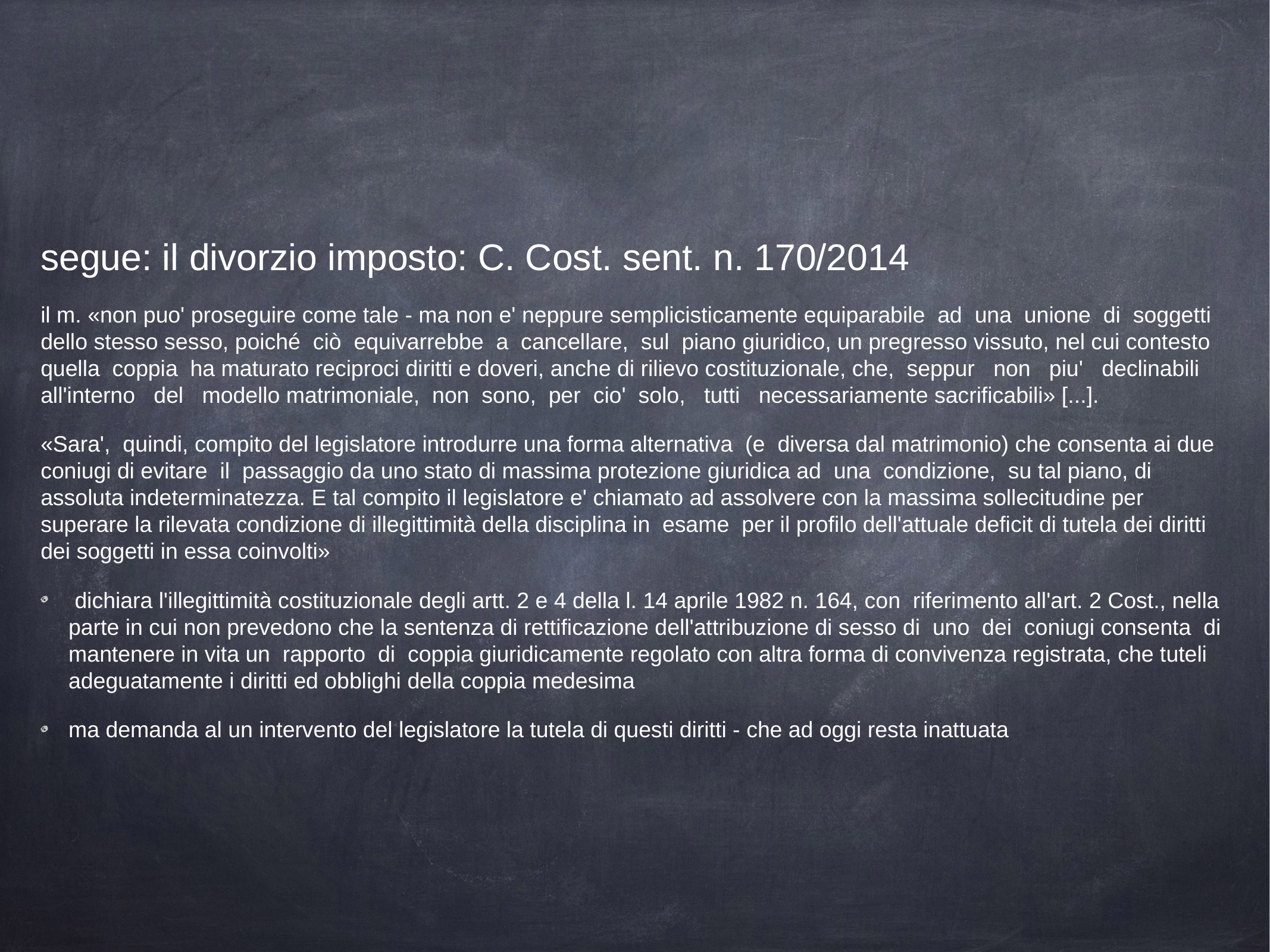

segue: il divorzio imposto: C. Cost. sent. n. 170/2014
il m. «non puo' proseguire come tale - ma non e' neppure semplicisticamente equiparabile  ad  una  unione  di  soggetti  dello stesso sesso, poiché  ciò  equivarrebbe  a  cancellare,  sul  piano giuridico, un pregresso vissuto, nel cui contesto  quella  coppia  ha maturato reciproci diritti e doveri, anche di rilievo costituzionale, che,  seppur   non   piu'   declinabili   all'interno   del   modello matrimoniale,  non  sono,  per  cio'  solo,   tutti   necessariamente sacrificabili» [...].
«Sara',  quindi, compito del legislatore introdurre una forma alternativa  (e  diversa dal matrimonio) che consenta ai due coniugi di evitare  il  passaggio da uno stato di massima protezione giuridica ad  una  condizione,  su tal piano, di assoluta indeterminatezza. E tal compito il legislatore e' chiamato ad assolvere con la massima sollecitudine per superare la rilevata condizione di illegittimità della disciplina in  esame  per il profilo dell'attuale deficit di tutela dei diritti dei soggetti in essa coinvolti»
 dichiara l'illegittimità costituzionale degli artt. 2 e 4 della l. 14 aprile 1982 n. 164, con  riferimento all'art. 2 Cost., nella parte in cui non prevedono che la sentenza di rettificazione dell'attribuzione di sesso di  uno  dei  coniugi consenta  di mantenere in vita un  rapporto  di  coppia giuridicamente regolato con altra forma di convivenza registrata, che tuteli adeguatamente i diritti ed obblighi della coppia medesima
ma demanda al un intervento del legislatore la tutela di questi diritti - che ad oggi resta inattuata